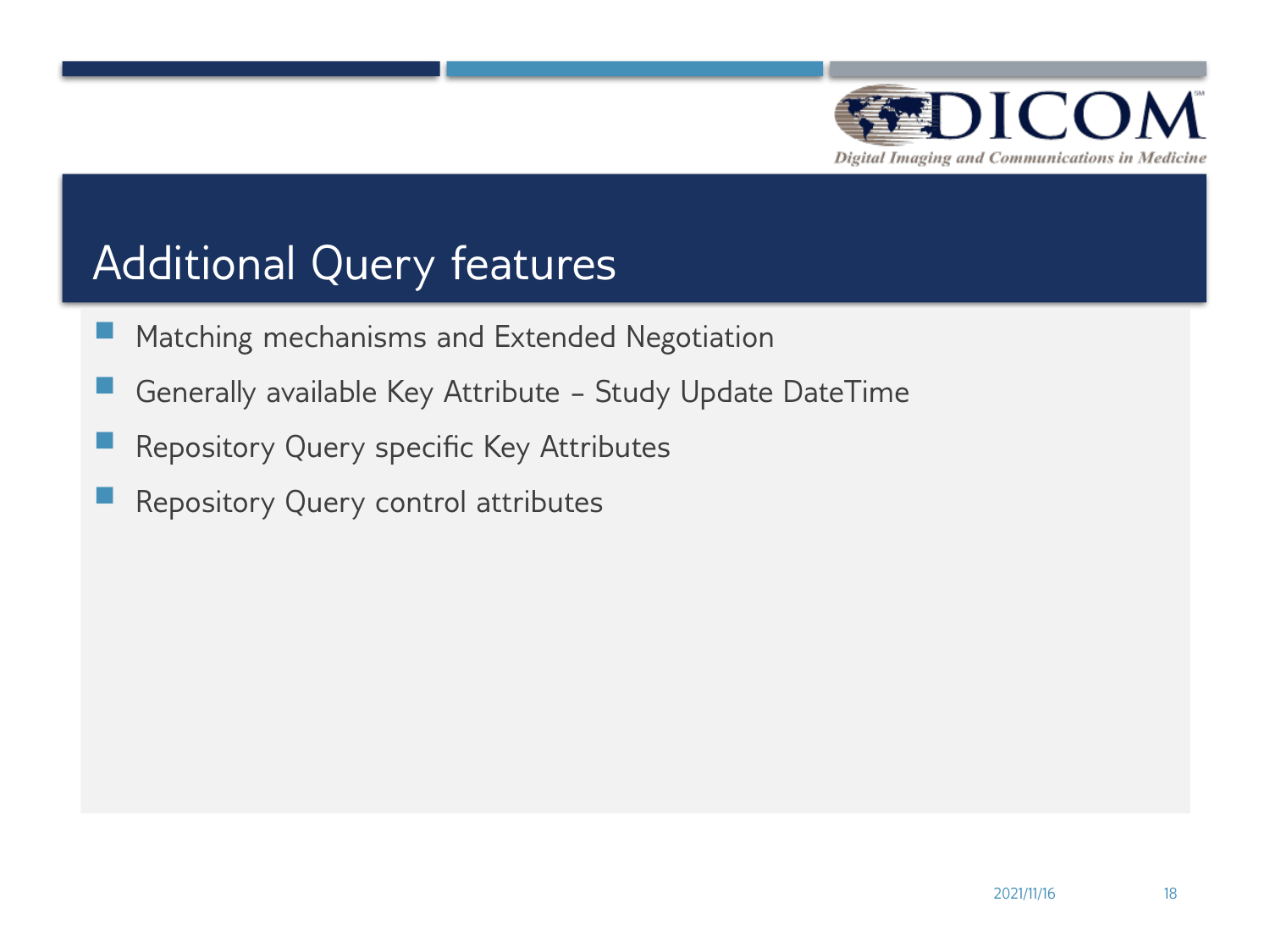

# Additional Query features
Matching mechanisms and Extended Negotiation
Generally available Key Attribute – Study Update DateTime
Repository Query specific Key Attributes
Repository Query control attributes
2021/11/16
18